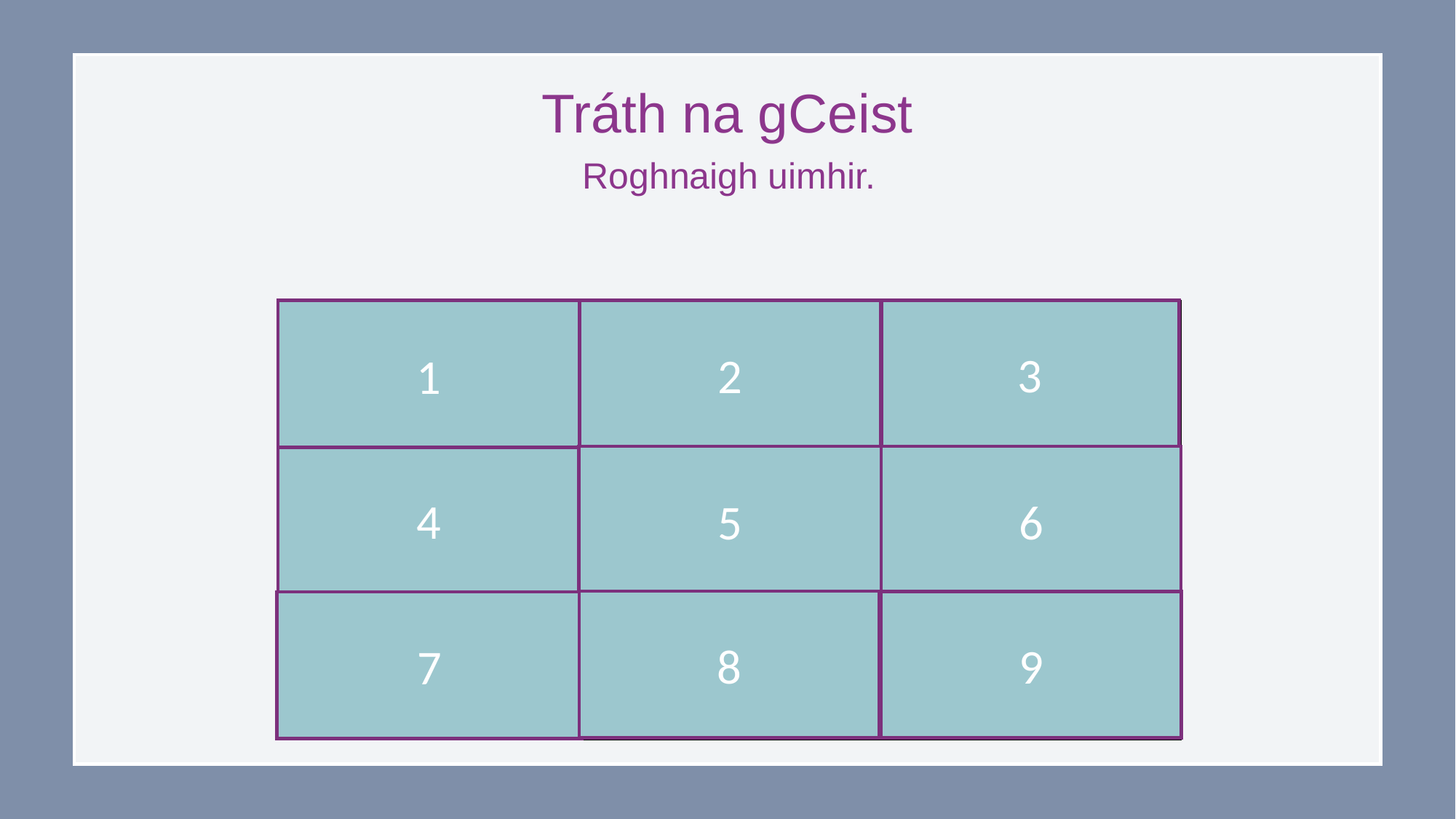

Tráth na gCeist
Roghnaigh uimhir.
3
2
1
| Aomann siad a chéile. | Bíonn lucht deimhneach air. | Cáithníní beaga atá i ngach aon rud. |
| --- | --- | --- |
| Éarann siad a chéile. | Bíonn lucht diúltach air. | Bíonn dhá phol air. |
| Leictreachas statach a bheith ag cruinniú sna scamaill is ea is cúis léi. | Cruthaítear é nuair a chuimlítear dhá ábhar dhifriúla dá chéile. | Ainmneacha na bpol ar mhaighnéad. |
luchtanna neamhchosúla
prótón
adaimh

6
5
4

luchtanna cosúla
leictreon
maighnéad
8
9
7

tintreach
leictreachas statach
an pol thuaidh agus an pol theas